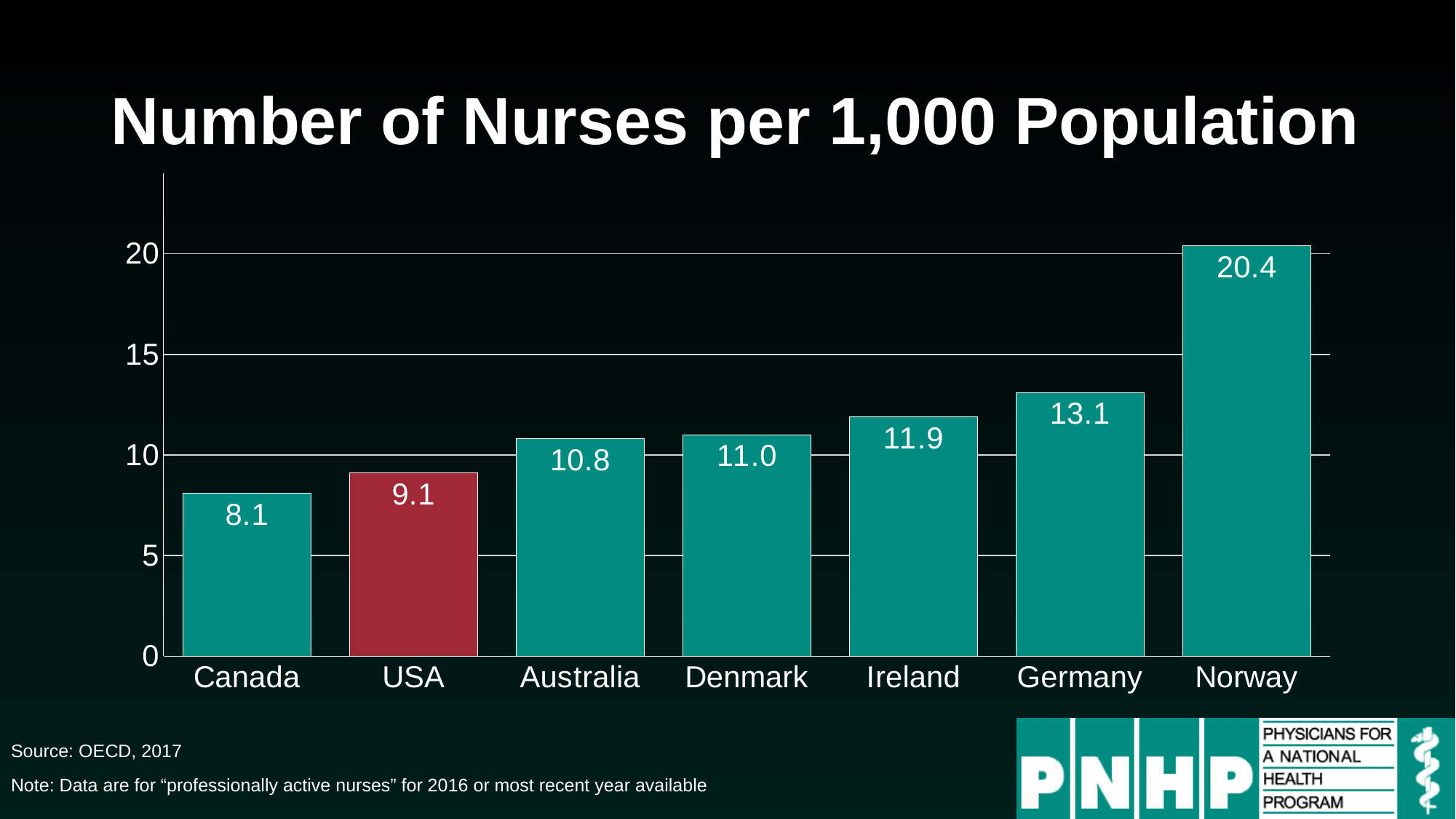

# Number of Nurses per 1,000 Population

### Chart

| Category | Series 1 |
|---|---|
| Canada | 8.1 |
| USA | 9.1 |
| Australia | 10.8 |
| Denmark | 11.0 |
| Ireland | 11.9 |
| Germany | 13.1 |
| Norway | 20.4 |
Source: OECD, 2017
Note: Data are for “professionally active nurses” for 2016 or most recent year available